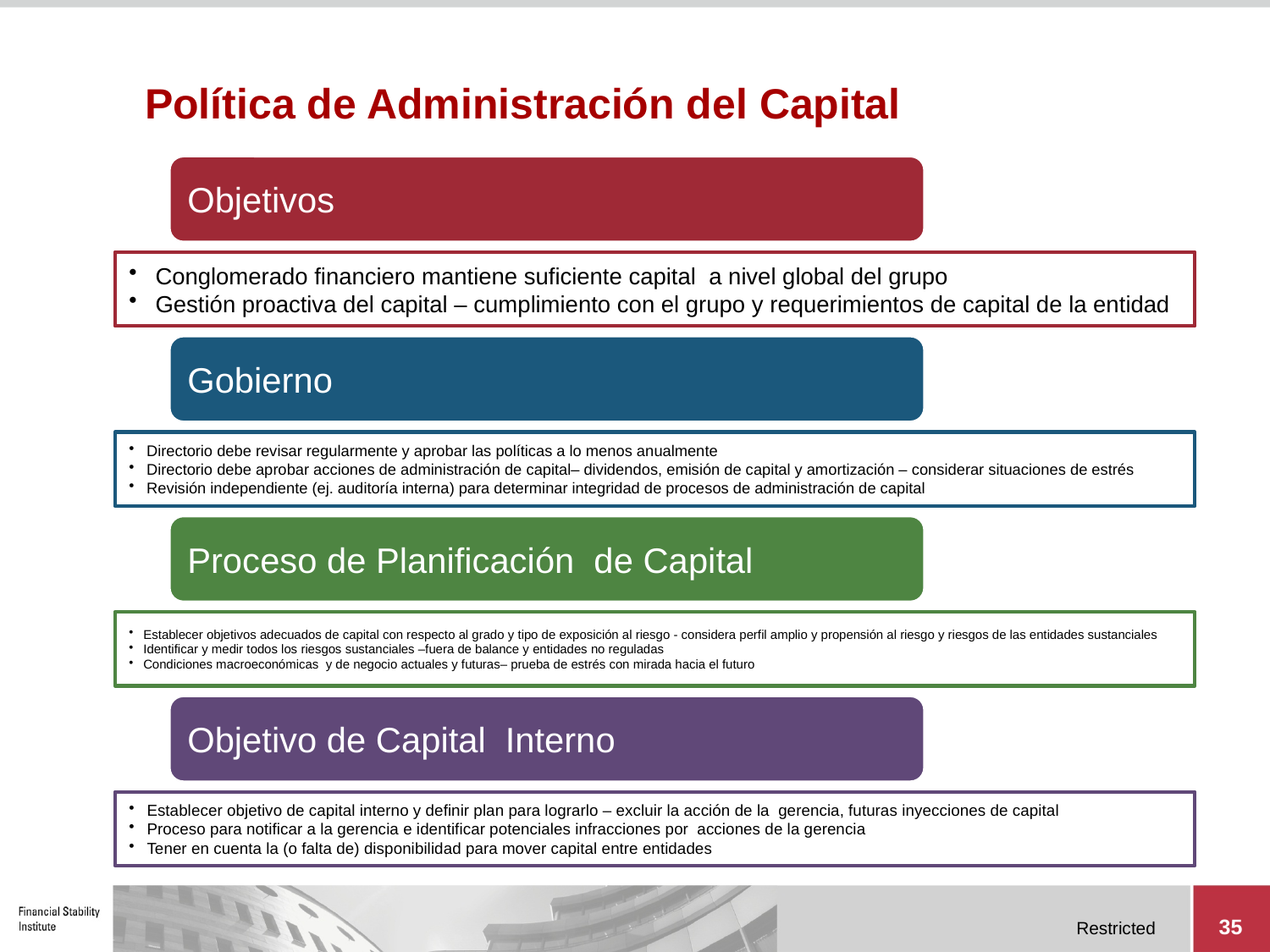

# Política de Administración del Capital
Objetivos
Conglomerado financiero mantiene suficiente capital  a nivel global del grupo
Gestión proactiva del capital – cumplimiento con el grupo y requerimientos de capital de la entidad
Objetivo de Capital  Interno
Establecer objetivo de capital interno y definir plan para lograrlo – excluir la acción de la  gerencia, futuras inyecciones de capital
Proceso para notificar a la gerencia e identificar potenciales infracciones por  acciones de la gerencia
Tener en cuenta la (o falta de) disponibilidad para mover capital entre entidades
Identificar y medir todos los riesgos sustanciales –fuera de balance y entidades no reguladas
Establecer objetivos adecuados de capital con respecto al grado y tipo de exposición al riesgo - considera perfil amplio y propensión al riesgo y riesgos de las entidades sustanciales
Proceso de Planificación  de Capital
Revisión independiente (ej. auditoría interna) para determinar integridad de procesos de administración de capital
Directorio debe aprobar acciones de administración de capital– dividendos, emisión de capital y amortización – considerar situaciones de estrés
Directorio debe revisar regularmente y aprobar las políticas a lo menos anualmente
Gobierno
Condiciones macroeconómicas  y de negocio actuales y futuras– prueba de estrés con mirada hacia el futuro
35